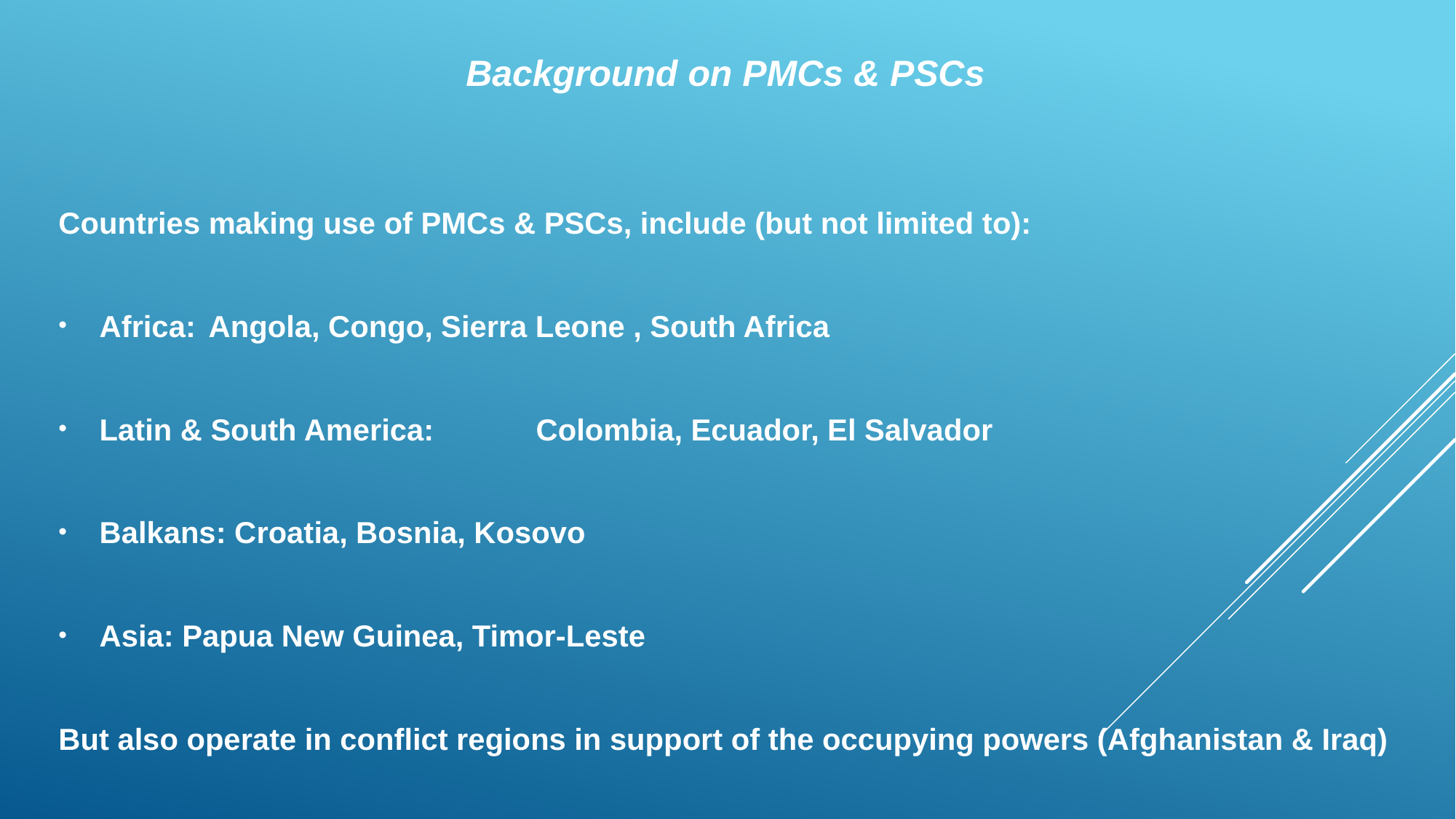

Background on PMCs & PSCs

Countries making use of PMCs & PSCs, include (but not limited to):

Africa: 	Angola, Congo, Sierra Leone , South Africa

Latin & South America:	Colombia, Ecuador, El Salvador

Balkans: Croatia, Bosnia, Kosovo

Asia: Papua New Guinea, Timor-Leste

But also operate in conflict regions in support of the occupying powers (Afghanistan & Iraq)